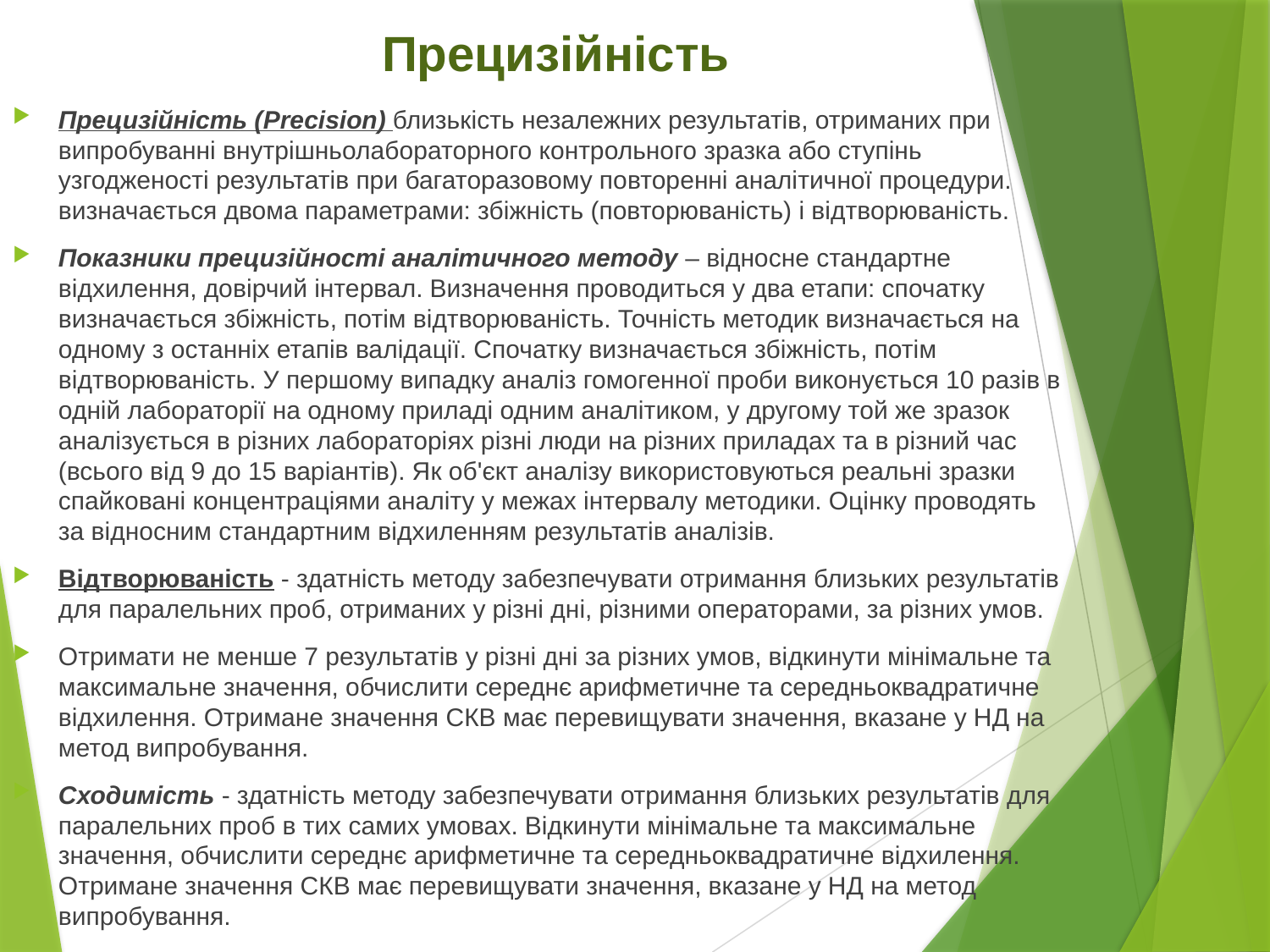

# Прецизійність
Прецизійність (Precision) близькість незалежних результатів, отриманих при випробуванні внутрішньолабораторного контрольного зразка або ступінь узгодженості результатів при багаторазовому повторенні аналітичної процедури. визначається двома параметрами: збіжність (повторюваність) і відтворюваність.
Показники прецизійності аналітичного методу – відносне стандартне відхилення, довірчий інтервал. Визначення проводиться у два етапи: спочатку визначається збіжність, потім відтворюваність. Точність методик визначається на одному з останніх етапів валідації. Спочатку визначається збіжність, потім відтворюваність. У першому випадку аналіз гомогенної проби виконується 10 разів в одній лабораторії на одному приладі одним аналітиком, у другому той же зразок аналізується в різних лабораторіях різні люди на різних приладах та в різний час (всього від 9 до 15 варіантів). Як об'єкт аналізу використовуються реальні зразки спайковані концентраціями аналіту у межах інтервалу методики. Оцінку проводять за відносним стандартним відхиленням результатів аналізів.
Відтворюваність - здатність методу забезпечувати отримання близьких результатів для паралельних проб, отриманих у різні дні, різними операторами, за різних умов.
Отримати не менше 7 результатів у різні дні за різних умов, відкинути мінімальне та максимальне значення, обчислити середнє арифметичне та середньоквадратичне відхилення. Отримане значення СКВ має перевищувати значення, вказане у НД на метод випробування.
Сходимість - здатність методу забезпечувати отримання близьких результатів для паралельних проб в тих самих умовах. Відкинути мінімальне та максимальне значення, обчислити середнє арифметичне та середньоквадратичне відхилення. Отримане значення СКВ має перевищувати значення, вказане у НД на метод випробування.